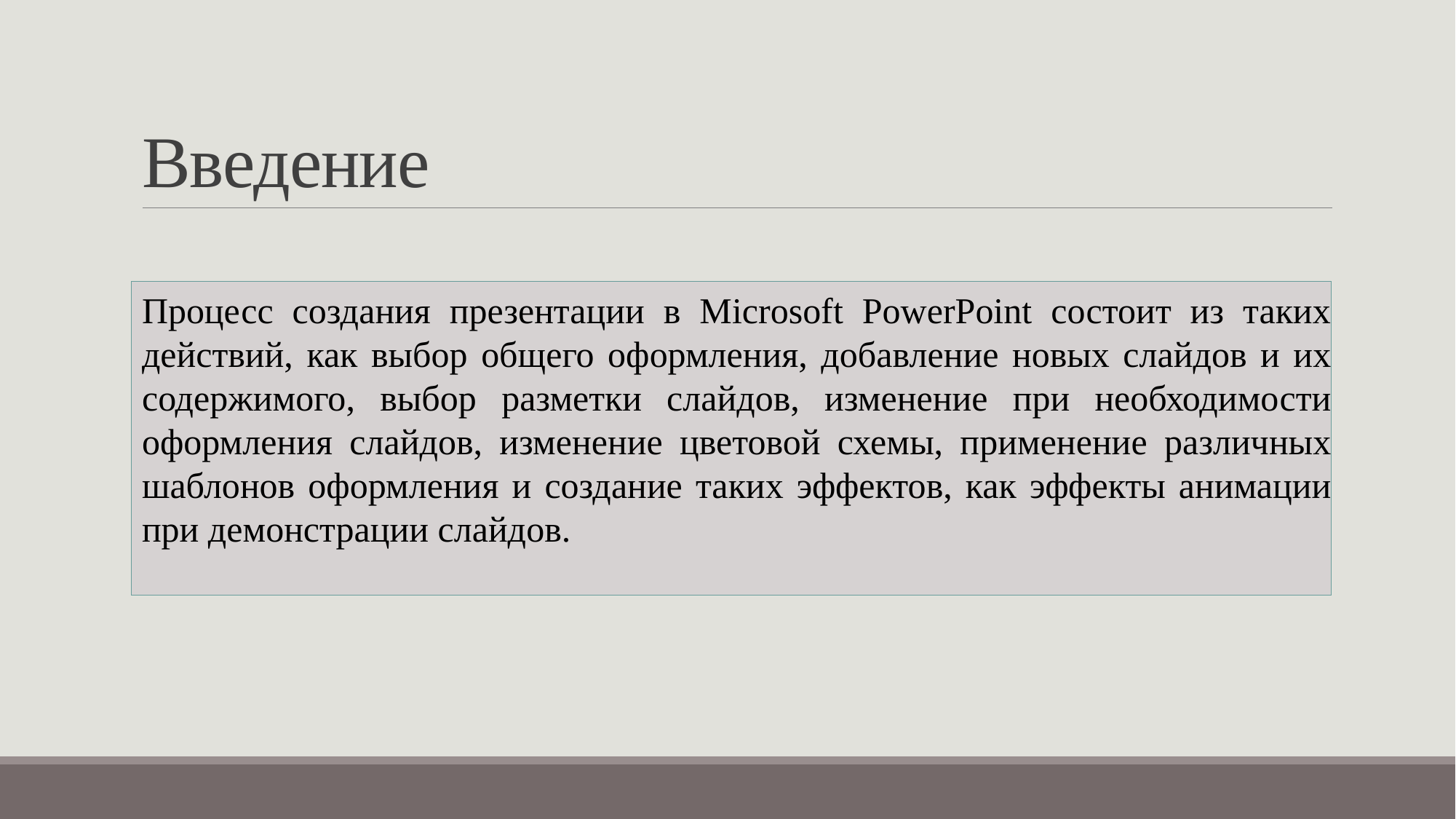

# Введение
Процесс создания презентации в Microsoft PowerPoint состоит из таких действий, как выбор общего оформления, добавление новых слайдов и их содержимого, выбор разметки слайдов, изменение при необходимости оформления слайдов, изменение цветовой схемы, применение различных шаблонов оформления и создание таких эффектов, как эффекты анимации при демонстрации слайдов.